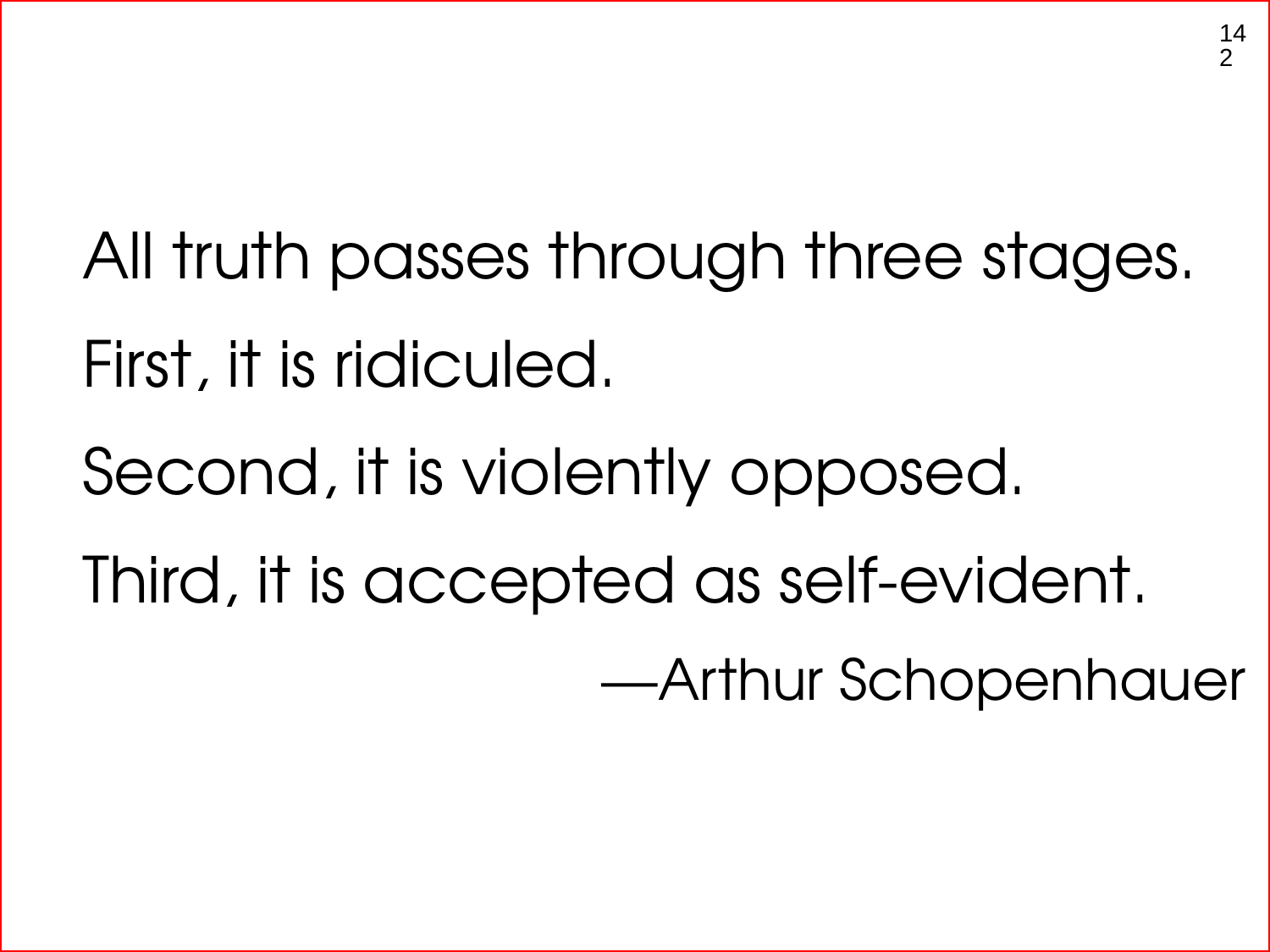

142

All truth passes through three stages.
First, it is ridiculed.
Second, it is violently opposed.
Third, it is accepted as self-evident.
—Arthur Schopenhauer